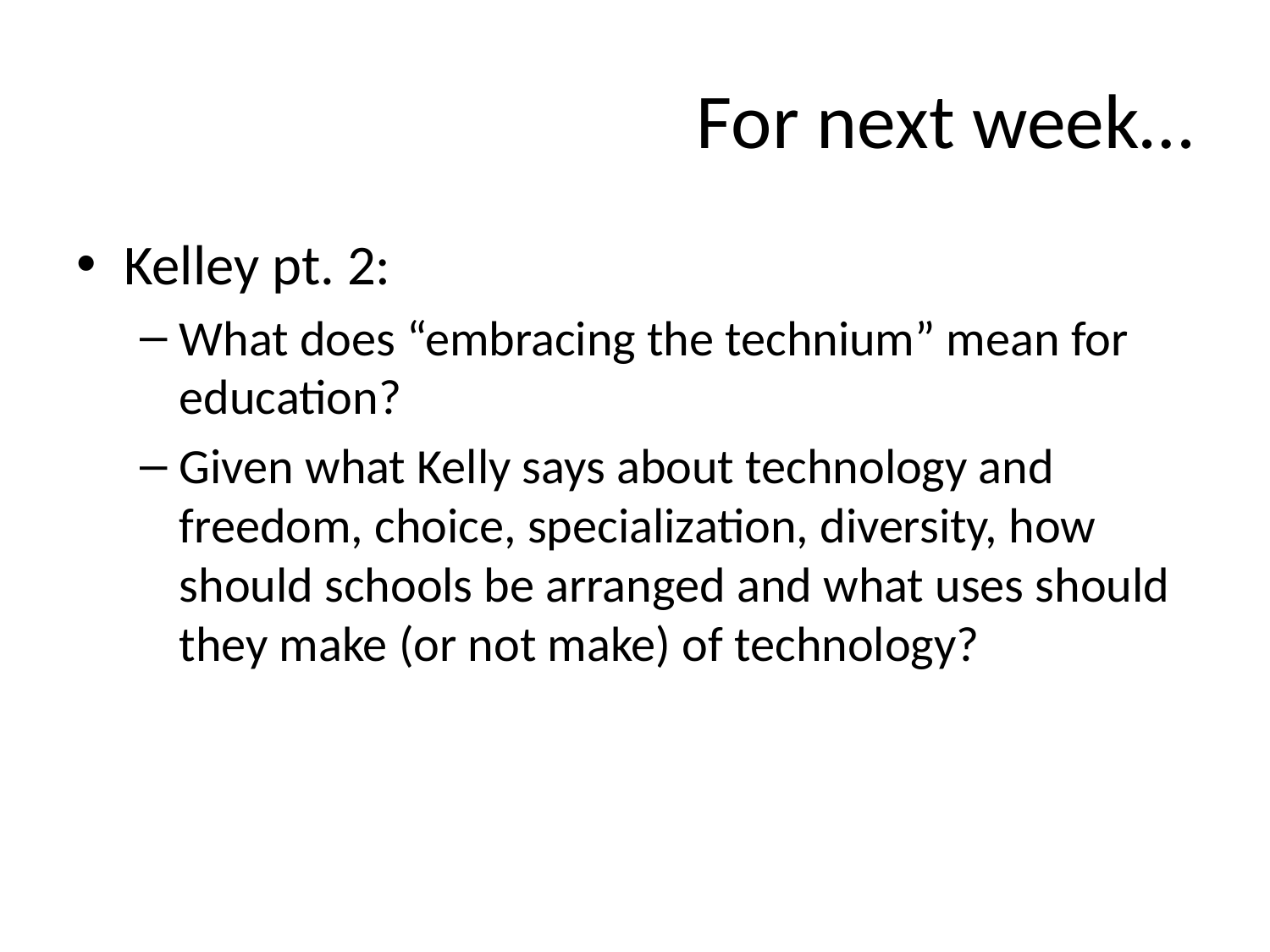

# For next week…
Kelley pt. 2:
What does “embracing the technium” mean for education?
Given what Kelly says about technology and freedom, choice, specialization, diversity, how should schools be arranged and what uses should they make (or not make) of technology?